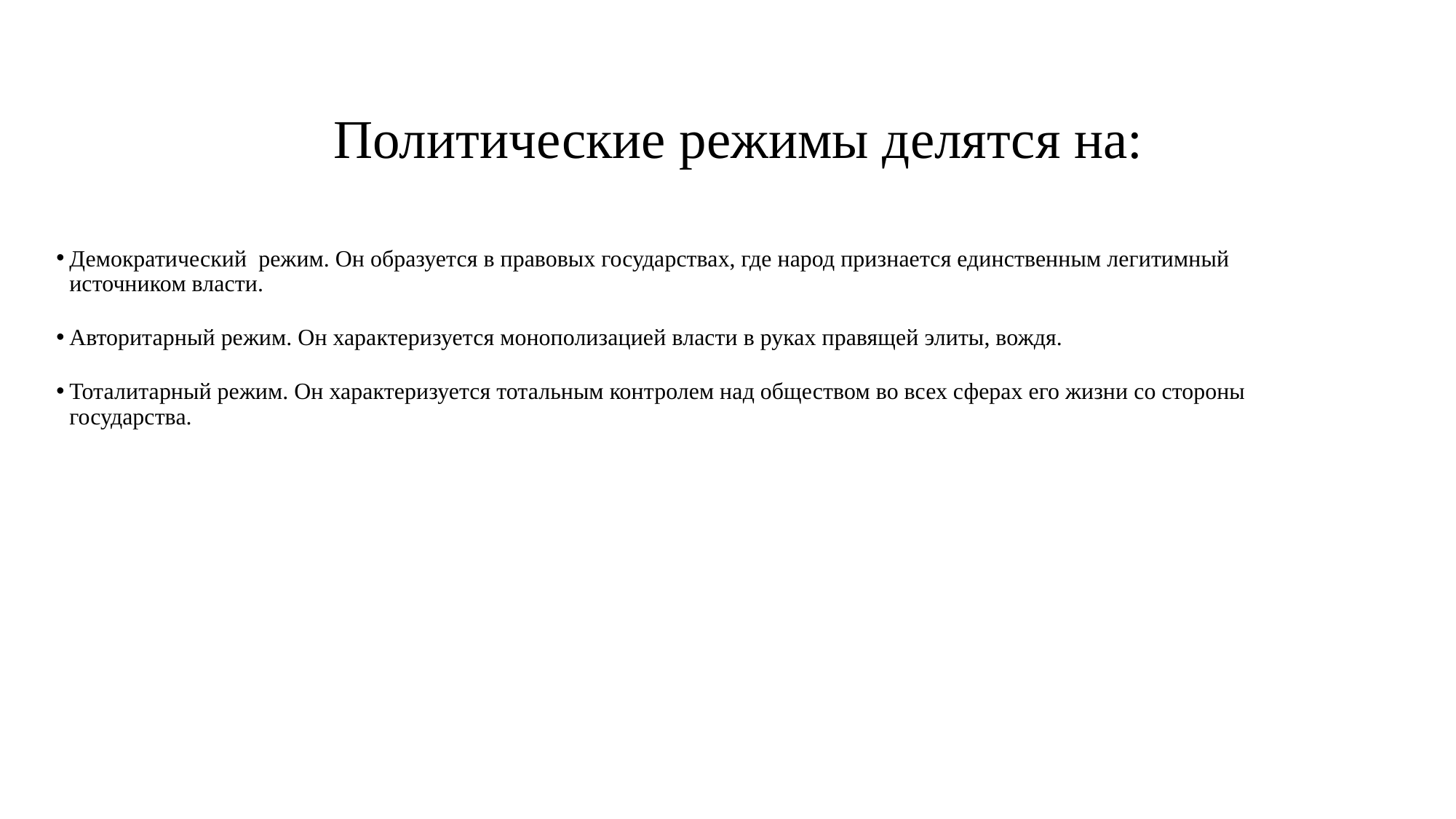

# Политические режимы делятся на:
Демократический  режим. Он образуется в правовых государствах, где народ признается единственным легитимный источником власти.

Авторитарный режим. Он характеризуется монополизацией власти в руках правящей элиты, вождя.

Тоталитарный режим. Он характеризуется тотальным контролем над обществом во всех сферах его жизни со стороны государства.